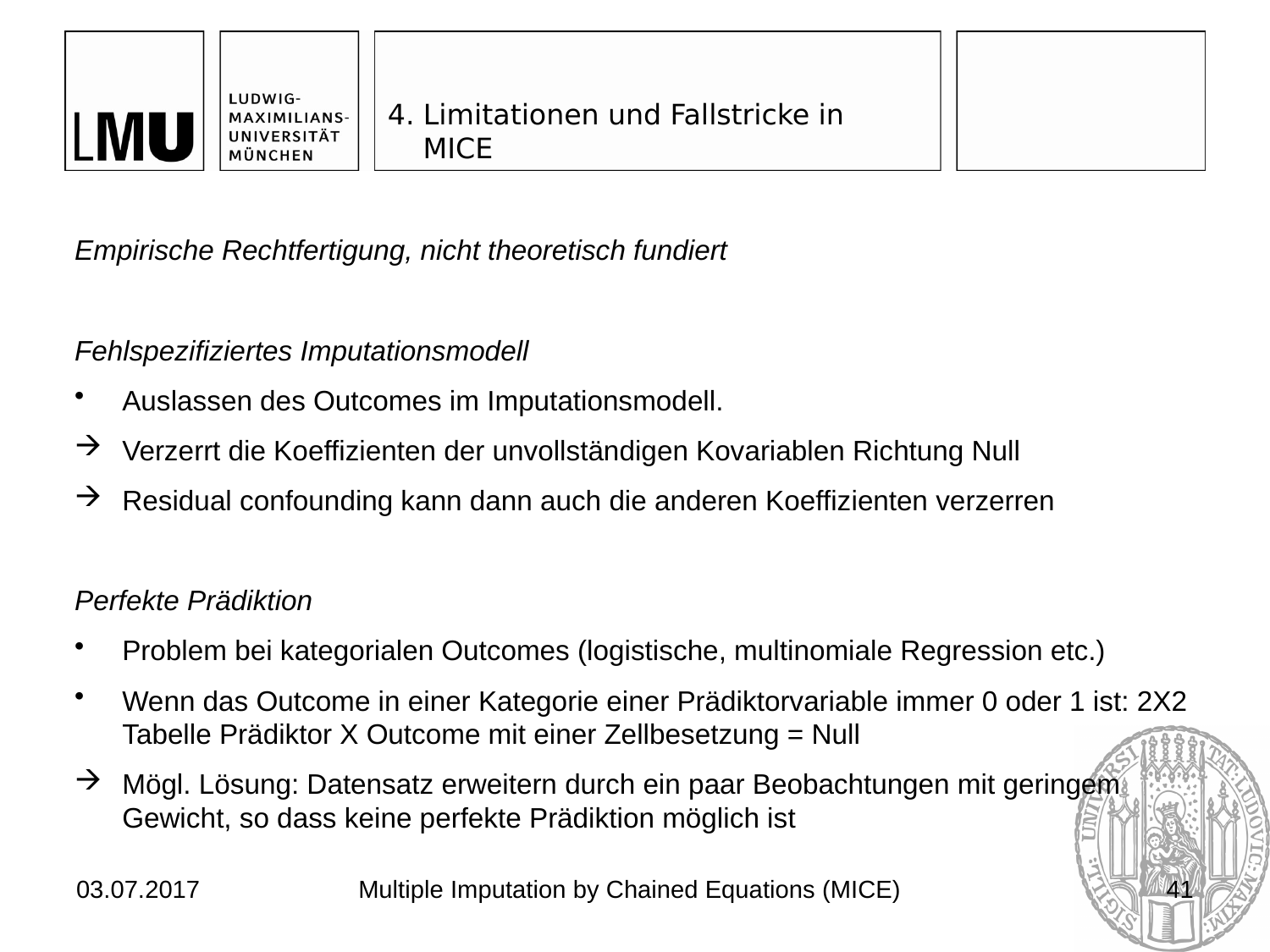

# 4. Limitationen und Fallstricke in MICE
Empirische Rechtfertigung, nicht theoretisch fundiert

Fehlspezifiziertes Imputationsmodell
Auslassen des Outcomes im Imputationsmodell.
Verzerrt die Koeffizienten der unvollständigen Kovariablen Richtung Null
Residual confounding kann dann auch die anderen Koeffizienten verzerren

Perfekte Prädiktion
Problem bei kategorialen Outcomes (logistische, multinomiale Regression etc.)
Wenn das Outcome in einer Kategorie einer Prädiktorvariable immer 0 oder 1 ist: 2X2 Tabelle Prädiktor X Outcome mit einer Zellbesetzung = Null
Mögl. Lösung: Datensatz erweitern durch ein paar Beobachtungen mit geringem Gewicht, so dass keine perfekte Prädiktion möglich ist
03.07.2017
Multiple Imputation by Chained Equations (MICE)
41